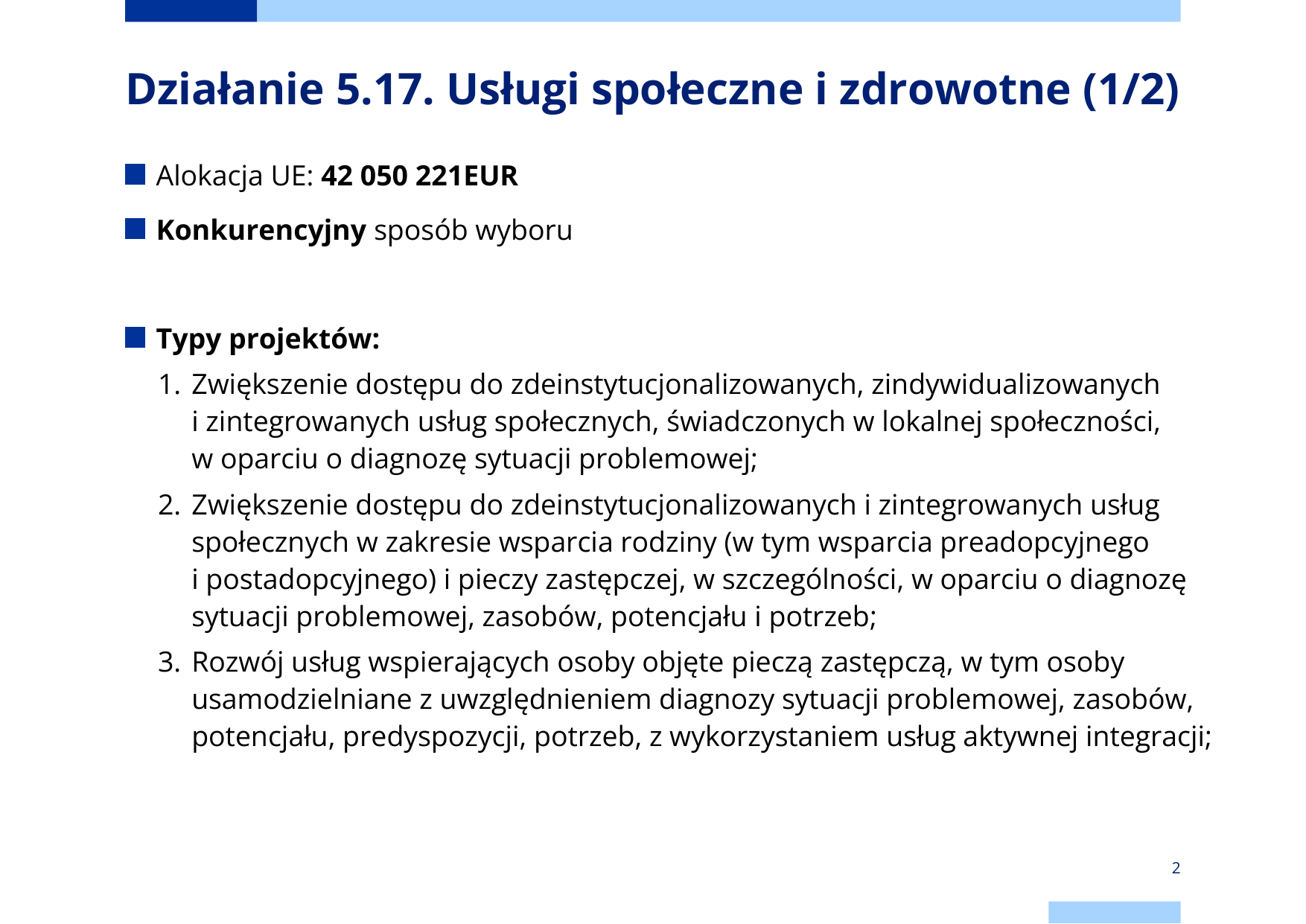

# Działanie 5.17. Usługi społeczne i zdrowotne (1/2)
Alokacja UE: 42 050 221EUR
Konkurencyjny sposób wyboru

Typy projektów:
Zwiększenie dostępu do zdeinstytucjonalizowanych, zindywidualizowanych
i zintegrowanych usług społecznych, świadczonych w lokalnej społeczności,
w oparciu o diagnozę sytuacji problemowej;
Zwiększenie dostępu do zdeinstytucjonalizowanych i zintegrowanych usług społecznych w zakresie wsparcia rodziny (w tym wsparcia preadopcyjnego
i postadopcyjnego) i pieczy zastępczej, w szczególności, w oparciu o diagnozę sytuacji problemowej, zasobów, potencjału i potrzeb;
Rozwój usług wspierających osoby objęte pieczą zastępczą, w tym osoby usamodzielniane z uwzględnieniem diagnozy sytuacji problemowej, zasobów, potencjału, predyspozycji, potrzeb, z wykorzystaniem usług aktywnej integracji;
2